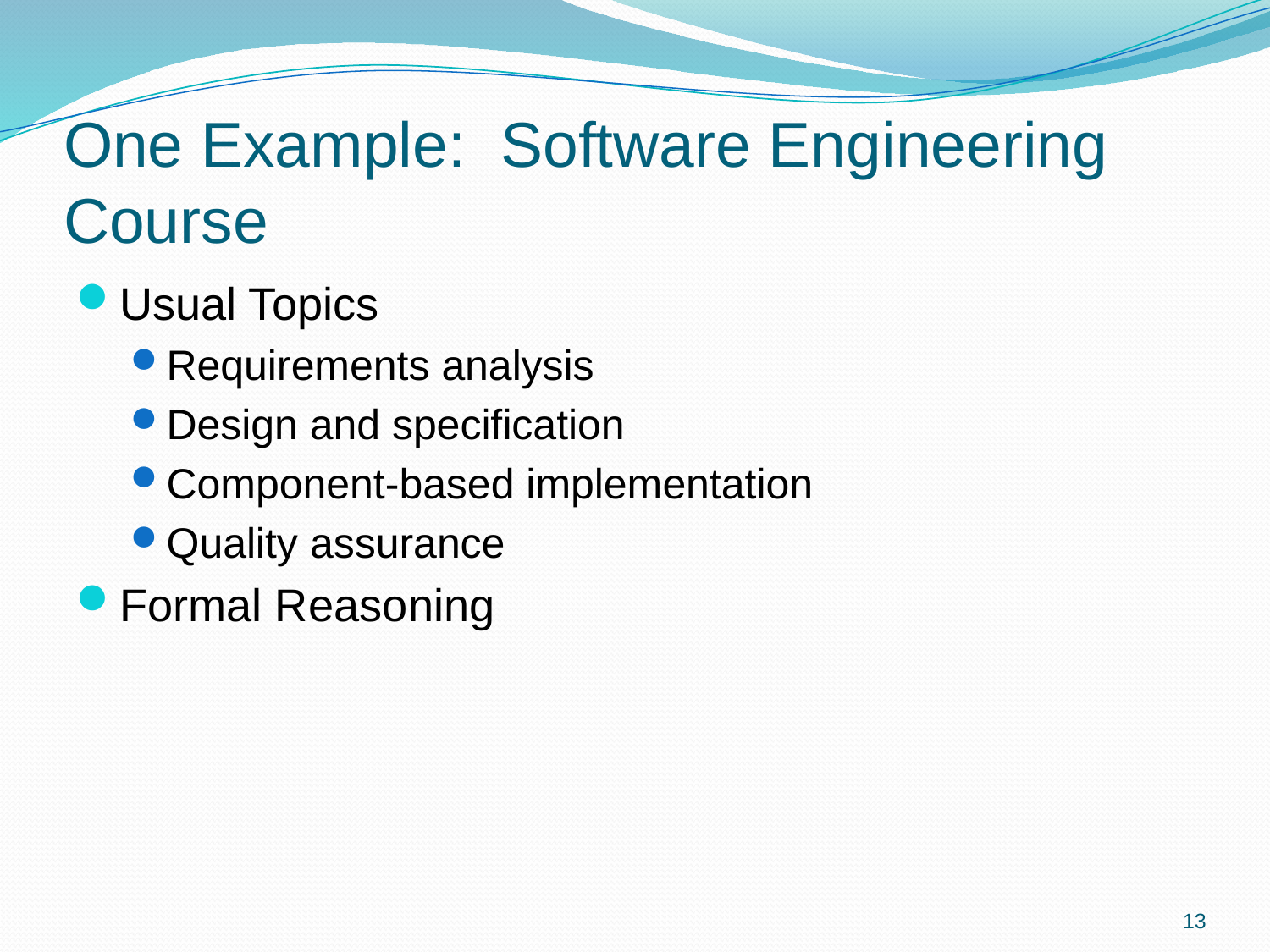

# One Example:  Software Engineering Course
Usual Topics
Requirements analysis
Design and specification
Component-based implementation
Quality assurance
Formal Reasoning

13